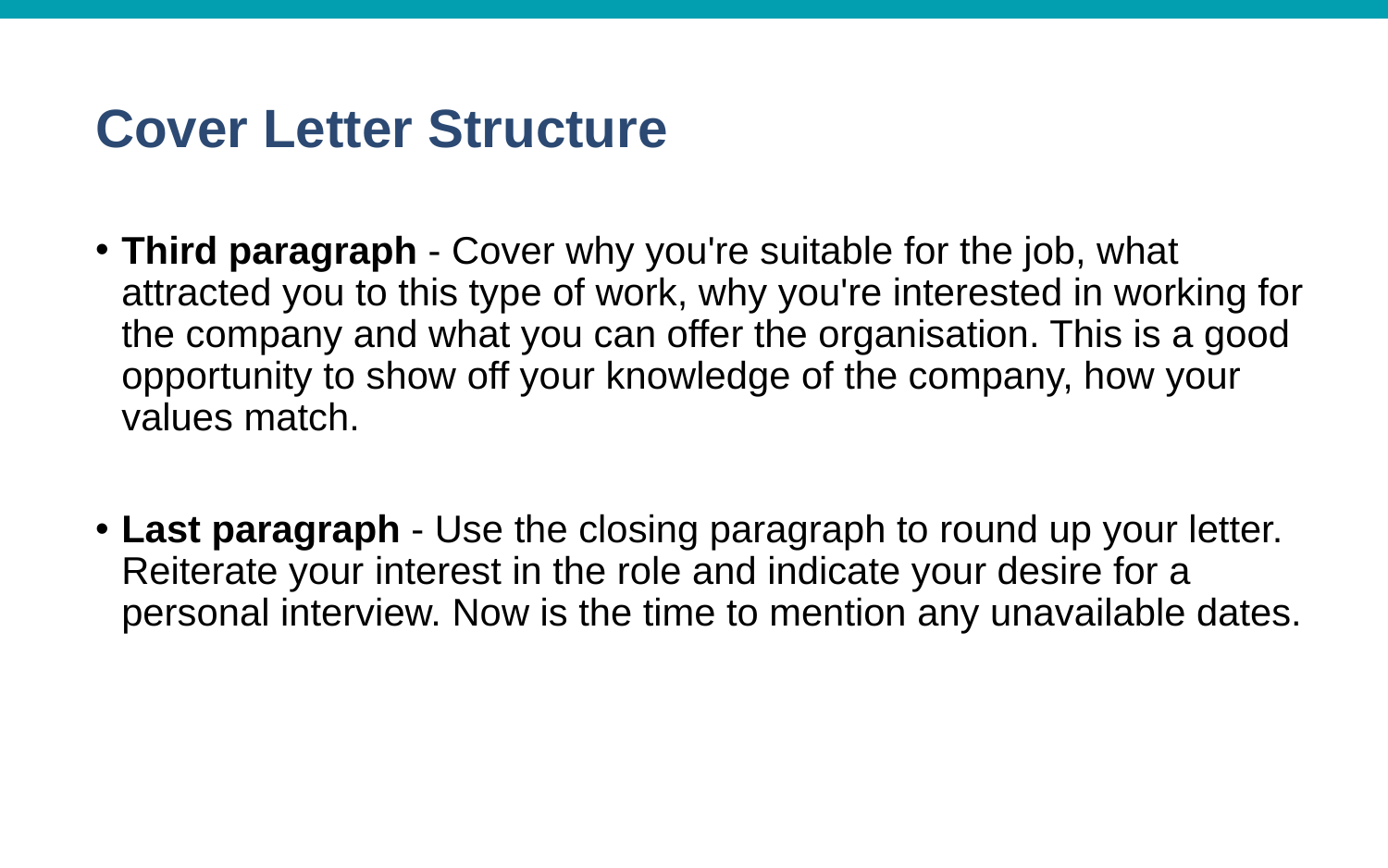

# Cover Letter Structure
Third paragraph - Cover why you're suitable for the job, what attracted you to this type of work, why you're interested in working for the company and what you can offer the organisation. This is a good opportunity to show off your knowledge of the company, how your values match.

Last paragraph - Use the closing paragraph to round up your letter. Reiterate your interest in the role and indicate your desire for a personal interview. Now is the time to mention any unavailable dates.